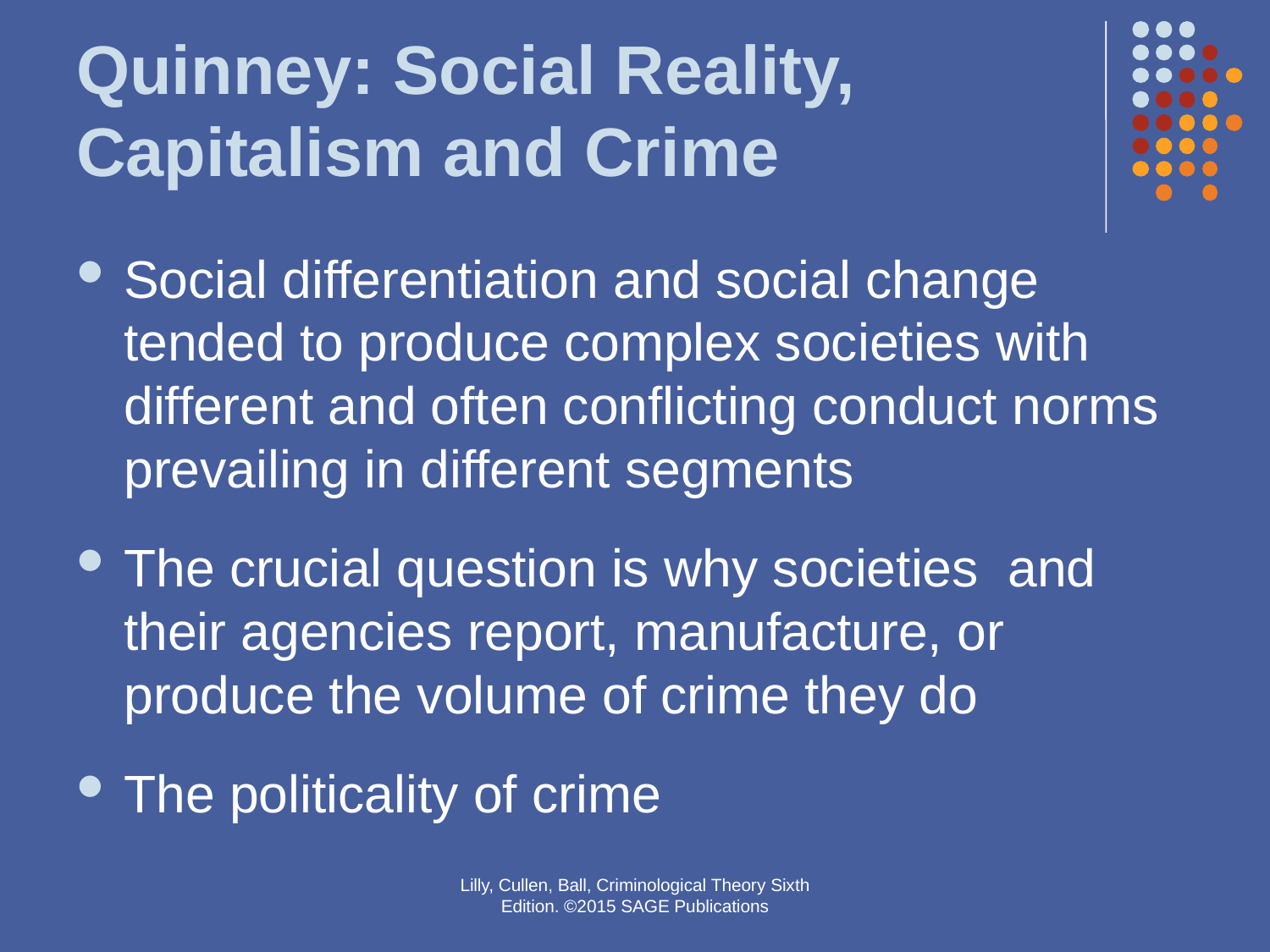

# Quinney: Social Reality, Capitalism and Crime
Social differentiation and social change tended to produce complex societies with different and often conflicting conduct norms prevailing in different segments

The crucial question is why societies  and their agencies report, manufacture, or produce the volume of crime they do

The politicality of crime
Lilly, Cullen, Ball, Criminological Theory Sixth Edition. ©2015 SAGE Publications